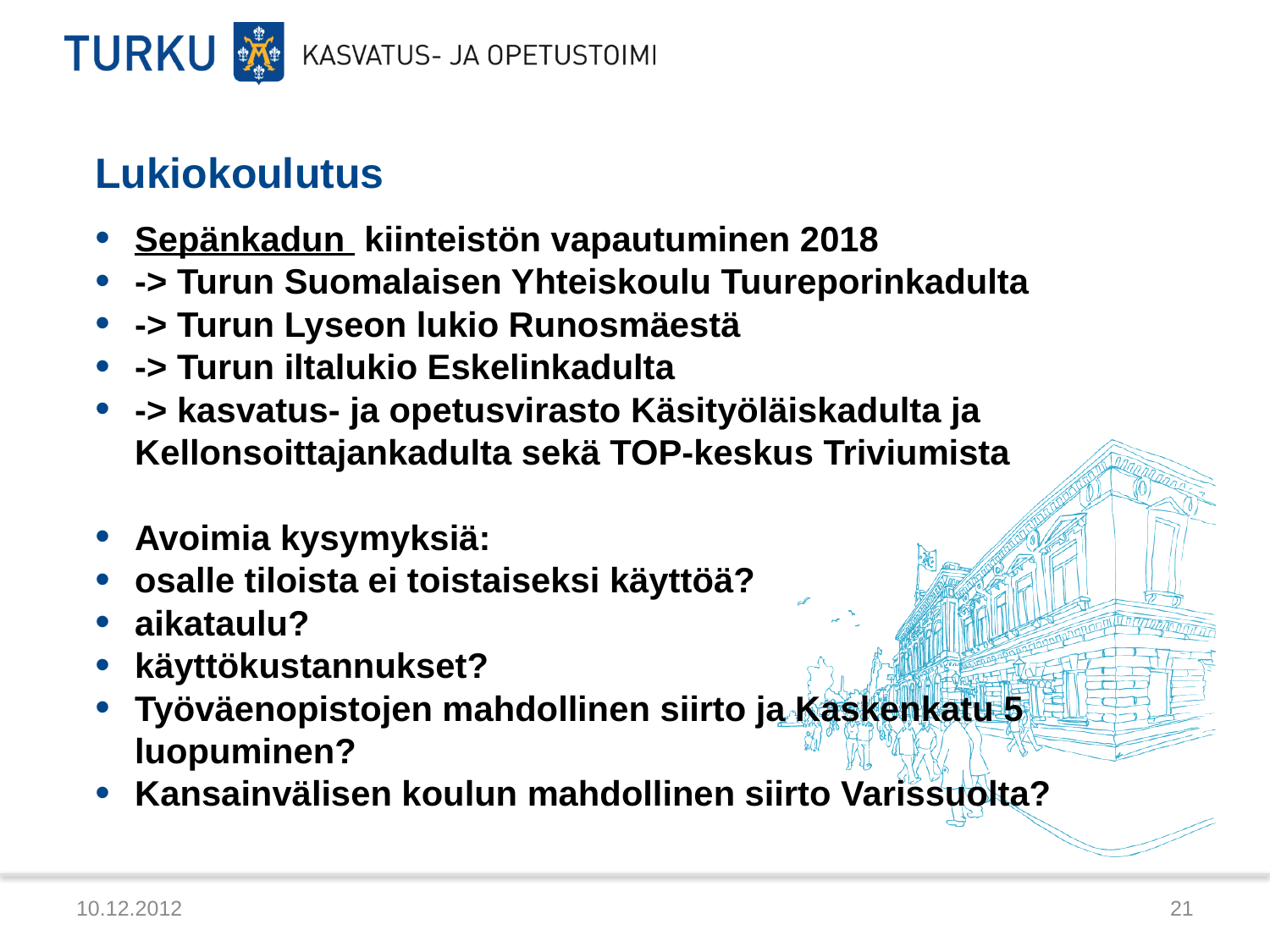

# Lukiokoulutus
Sepänkadun  kiinteistön vapautuminen 2018
-> Turun Suomalaisen Yhteiskoulu Tuureporinkadulta
-> Turun Lyseon lukio Runosmäestä
-> Turun iltalukio Eskelinkadulta
-> kasvatus- ja opetusvirasto Käsityöläiskadulta ja Kellonsoittajankadulta sekä TOP-keskus Triviumista

Avoimia kysymyksiä:
osalle tiloista ei toistaiseksi käyttöä?
aikataulu?
käyttökustannukset?
Työväenopistojen mahdollinen siirto ja Kaskenkatu 5 luopuminen?
Kansainvälisen koulun mahdollinen siirto Varissuolta?

10.12.2012
21